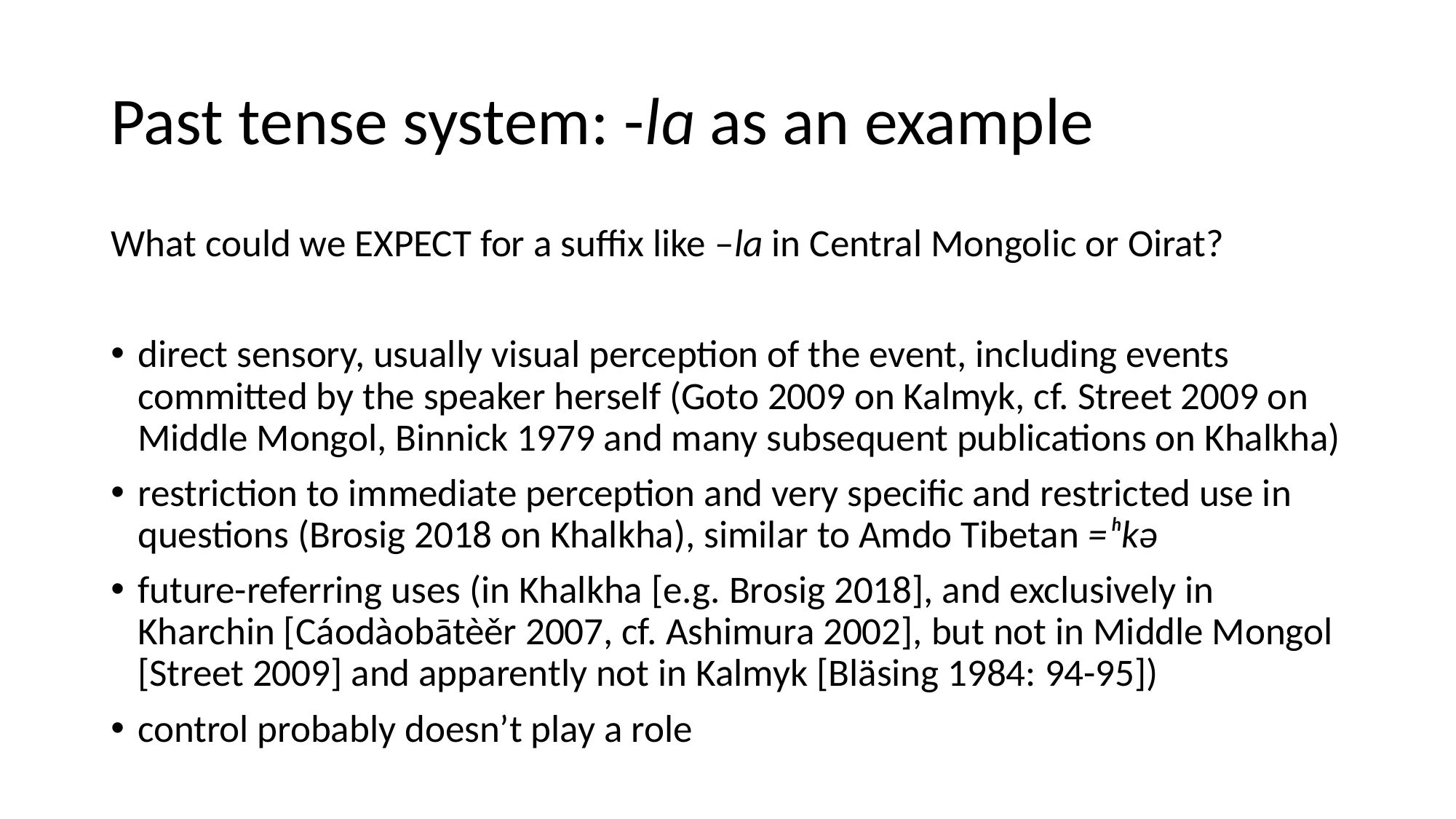

# Past tense system: -lɑ as an example
What could we EXPECT for a suffix like –la in Central Mongolic or Oirat?

direct sensory, usually visual perception of the event, including events committed by the speaker herself (Goto 2009 on Kalmyk, cf. Street 2009 on Middle Mongol, Binnick 1979 and many subsequent publications on Khalkha)
restriction to immediate perception and very specific and restricted use in questions (Brosig 2018 on Khalkha), similar to Amdo Tibetan =ʰkə
future-referring uses (in Khalkha [e.g. Brosig 2018], and exclusively in Kharchin [Cáodàobātèěr 2007, cf. Ashimura 2002], but not in Middle Mongol [Street 2009] and apparently not in Kalmyk [Bläsing 1984: 94-95])
control probably doesn’t play a role